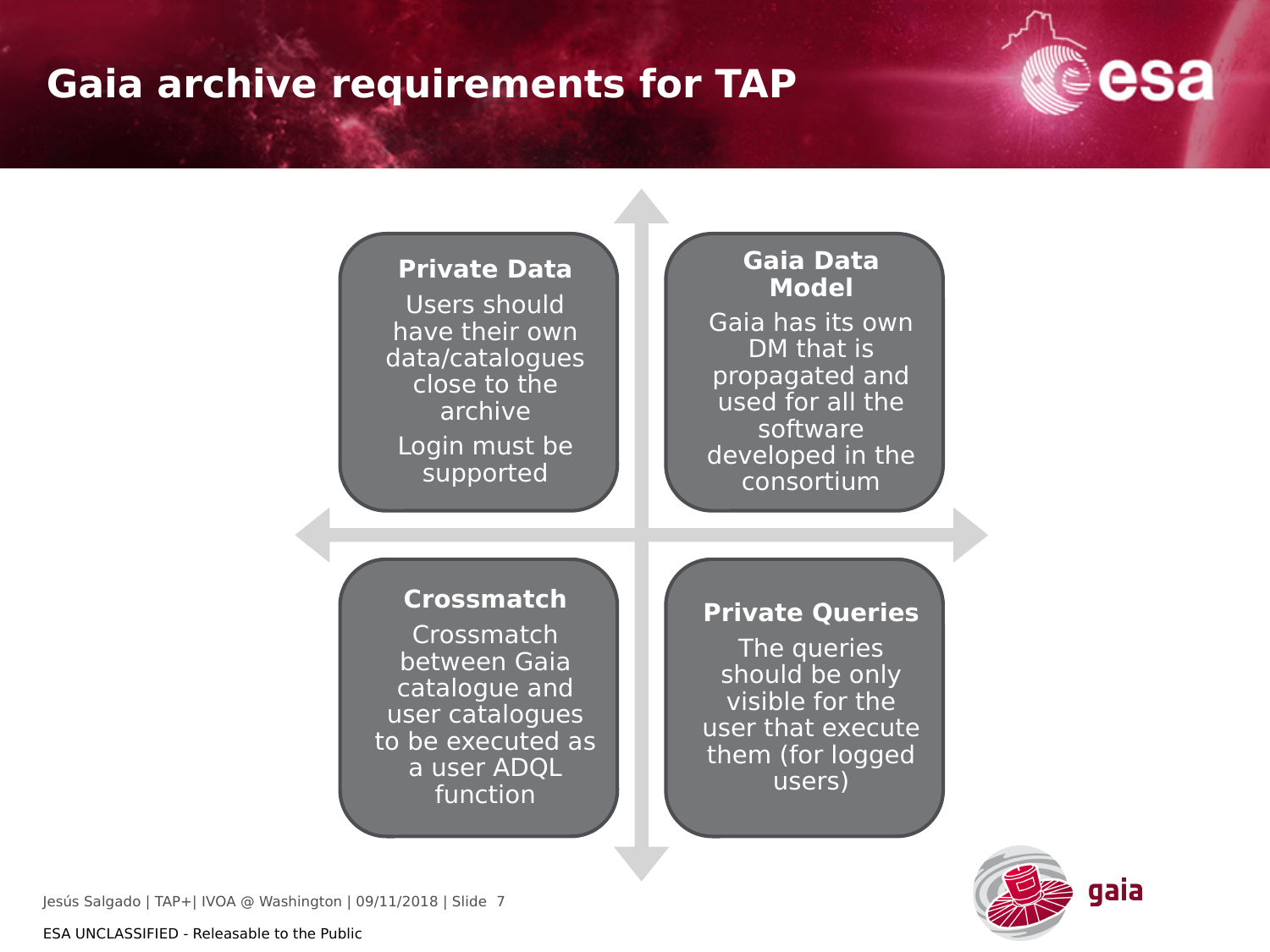

# Gaia archive requirements for TAP
Private Data
Users should have their own data/catalogues close to the archive
Login must be supported
Gaia Data Model
Gaia has its own DM that is propagated and used for all the software developed in the consortium
Crossmatch
Crossmatch between Gaia catalogue and user catalogues to be executed as a user ADQL function
Private Queries
The queries should be only visible for the user that execute them (for logged users)